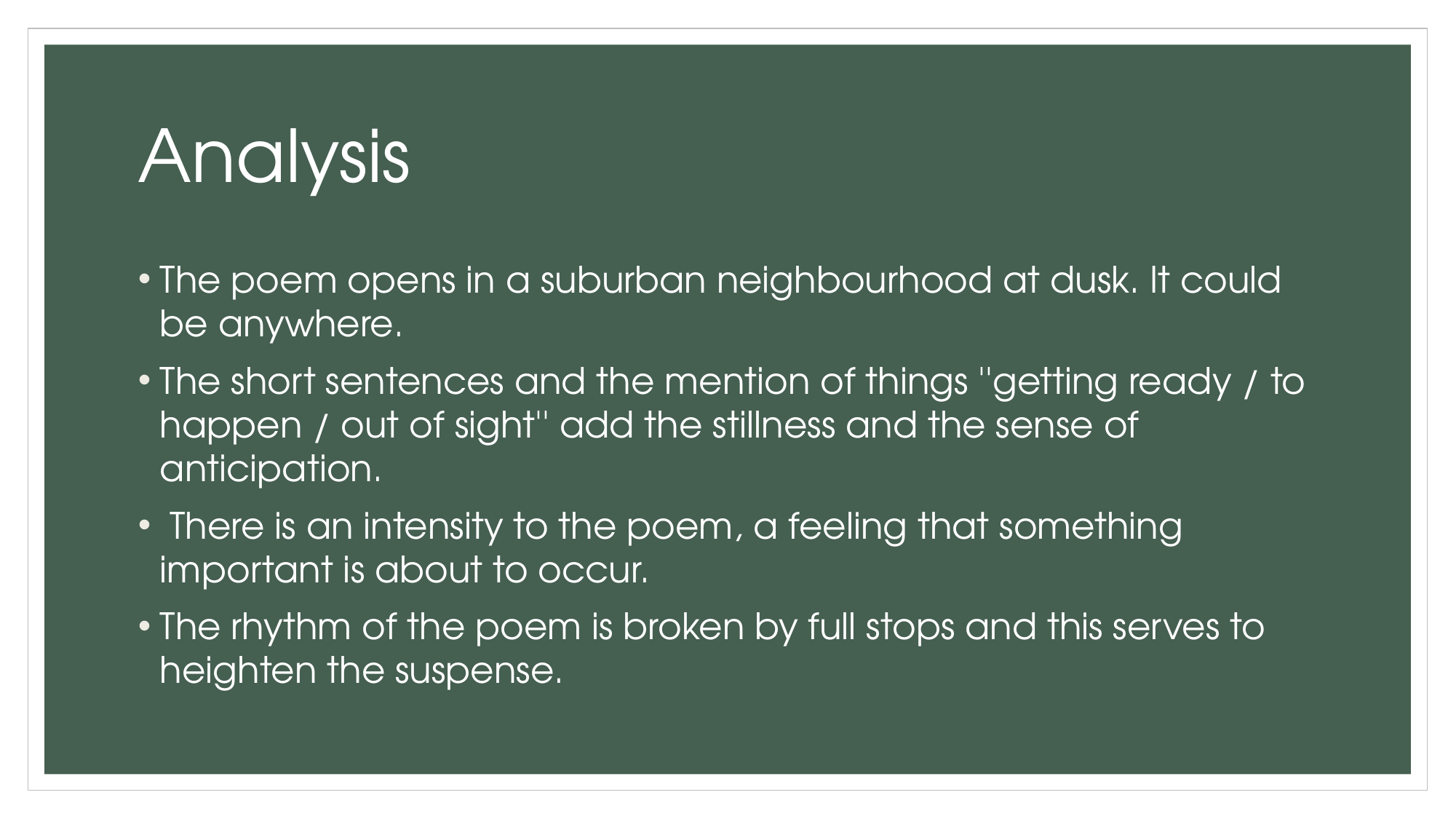

# Analysis
The poem opens in a suburban neighbourhood at dusk. It could be anywhere.
The short sentences and the mention of things ''getting ready / to happen / out of sight'' add the stillness and the sense of anticipation.
 There is an intensity to the poem, a feeling that something important is about to occur.
The rhythm of the poem is broken by full stops and this serves to heighten the suspense.